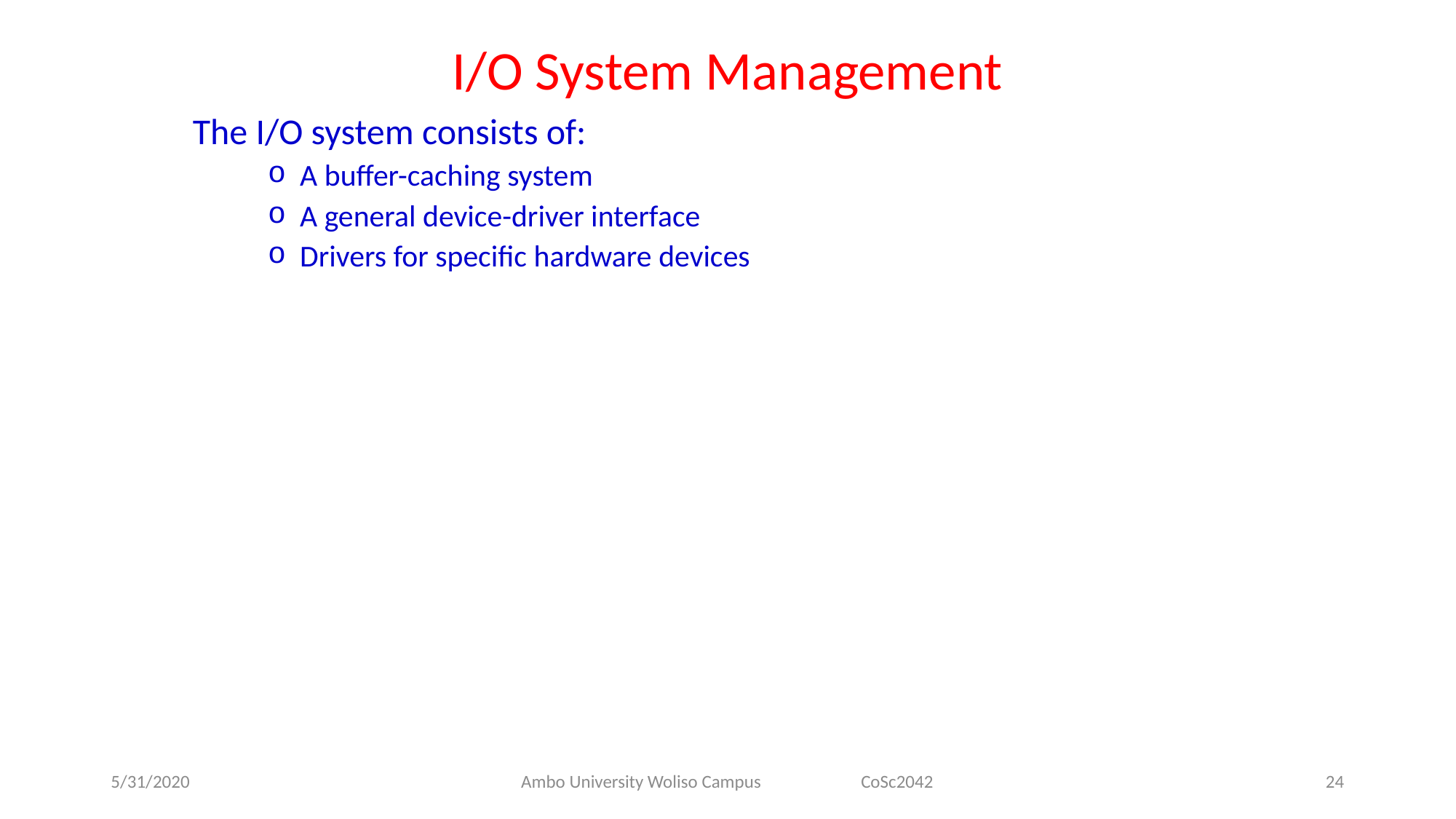

# I/O System Management
The I/O system consists of:
  A buffer-caching system
  A general device-driver interface
  Drivers for specific hardware devices

5/31/2020
Ambo University Woliso Campus                        CoSc2042
24